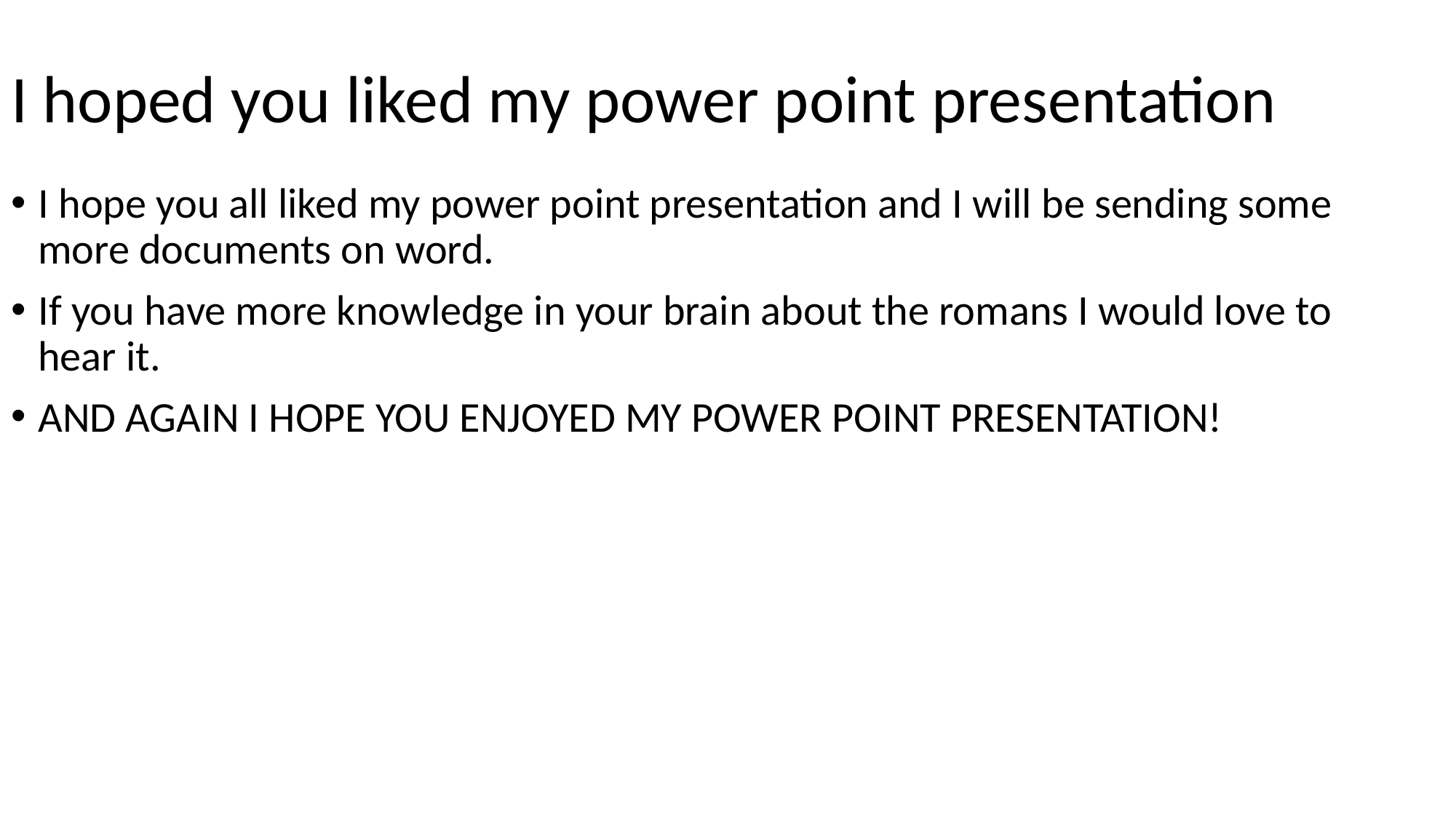

# I hoped you liked my power point presentation
I hope you all liked my power point presentation and I will be sending some more documents on word.
If you have more knowledge in your brain about the romans I would love to hear it.
AND AGAIN I HOPE YOU ENJOYED MY POWER POINT PRESENTATION!